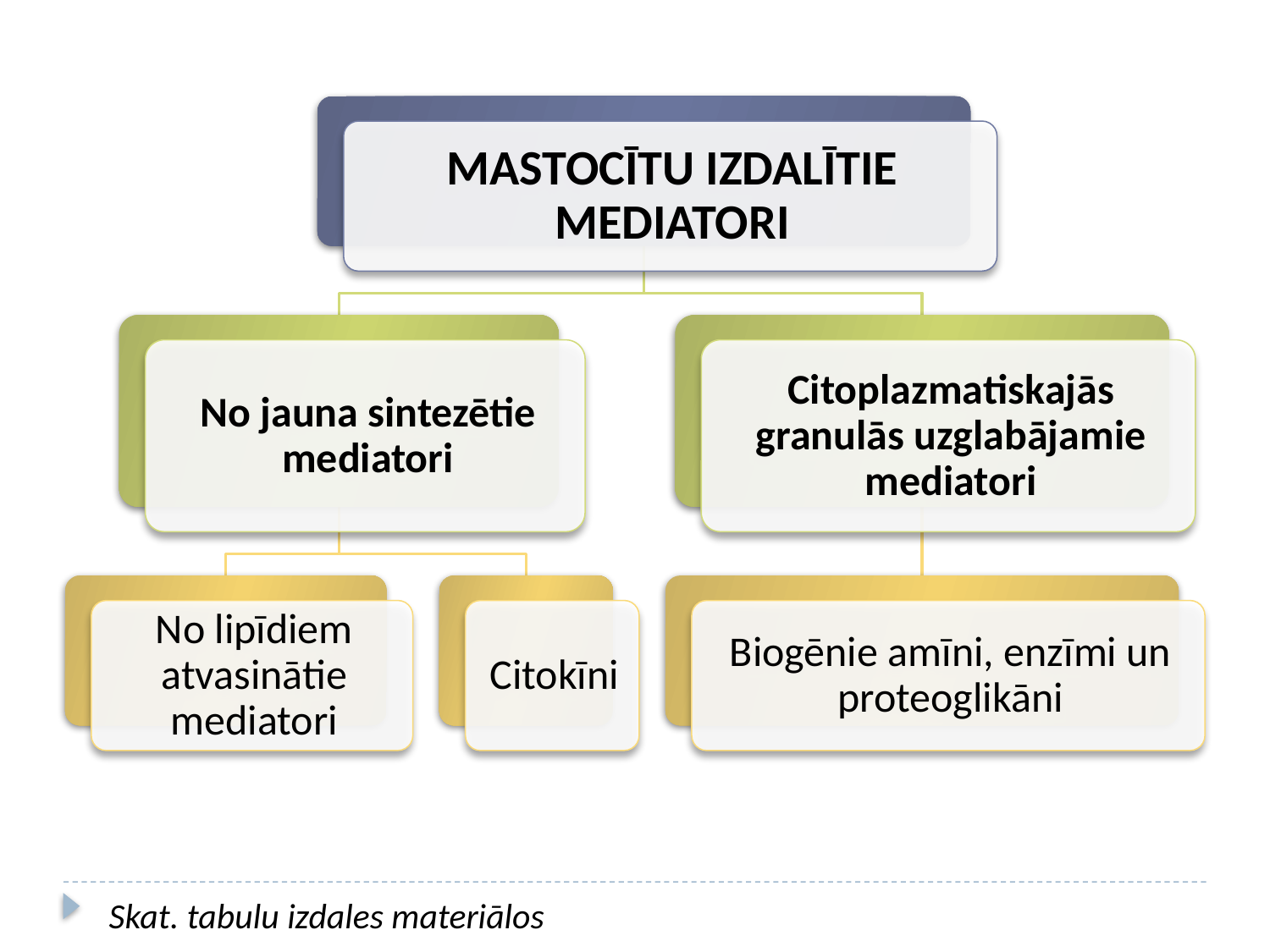

MASTOCĪTU IZDALĪTIE MEDIATORI
No jauna sintezētie mediatori
No lipīdiem atvasinātie mediatori
Citokīni
Citoplazmatiskajās granulās uzglabājamie mediatori
Biogēnie amīni, enzīmi un proteoglikāni
Skat. tabulu izdales materiālos